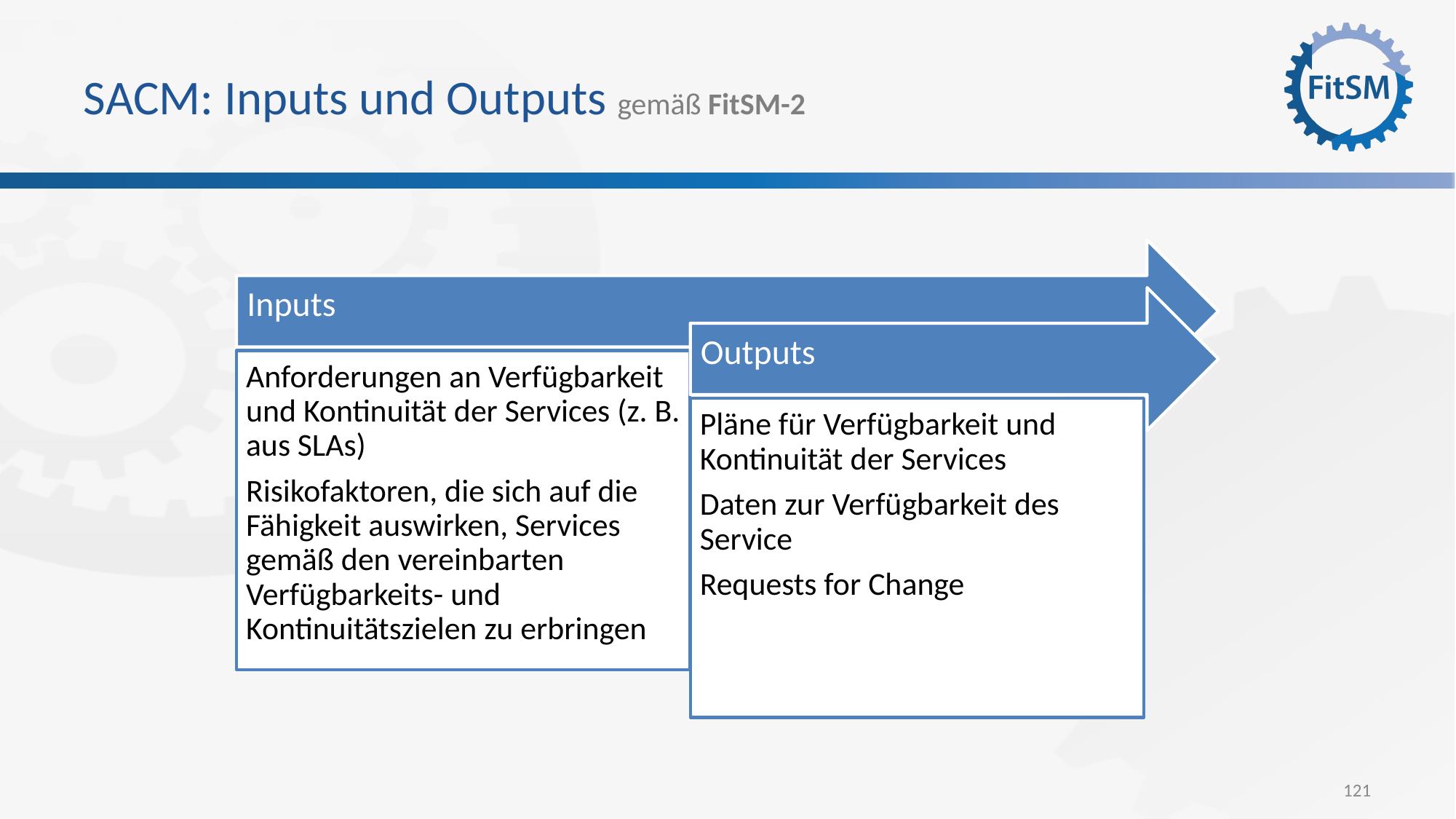

# SACM: Inputs und Outputs gemäß FitSM-2

Inputs

Outputs

Anforderungen an Verfügbarkeit und Kontinuität der Services (z. B. aus SLAs)
Risikofaktoren, die sich auf die Fähigkeit auswirken, Services gemäß den vereinbarten Verfügbarkeits- und Kontinuitätszielen zu erbringen

Pläne für Verfügbarkeit und Kontinuität der Services
Daten zur Verfügbarkeit des Service
Requests for Change
121